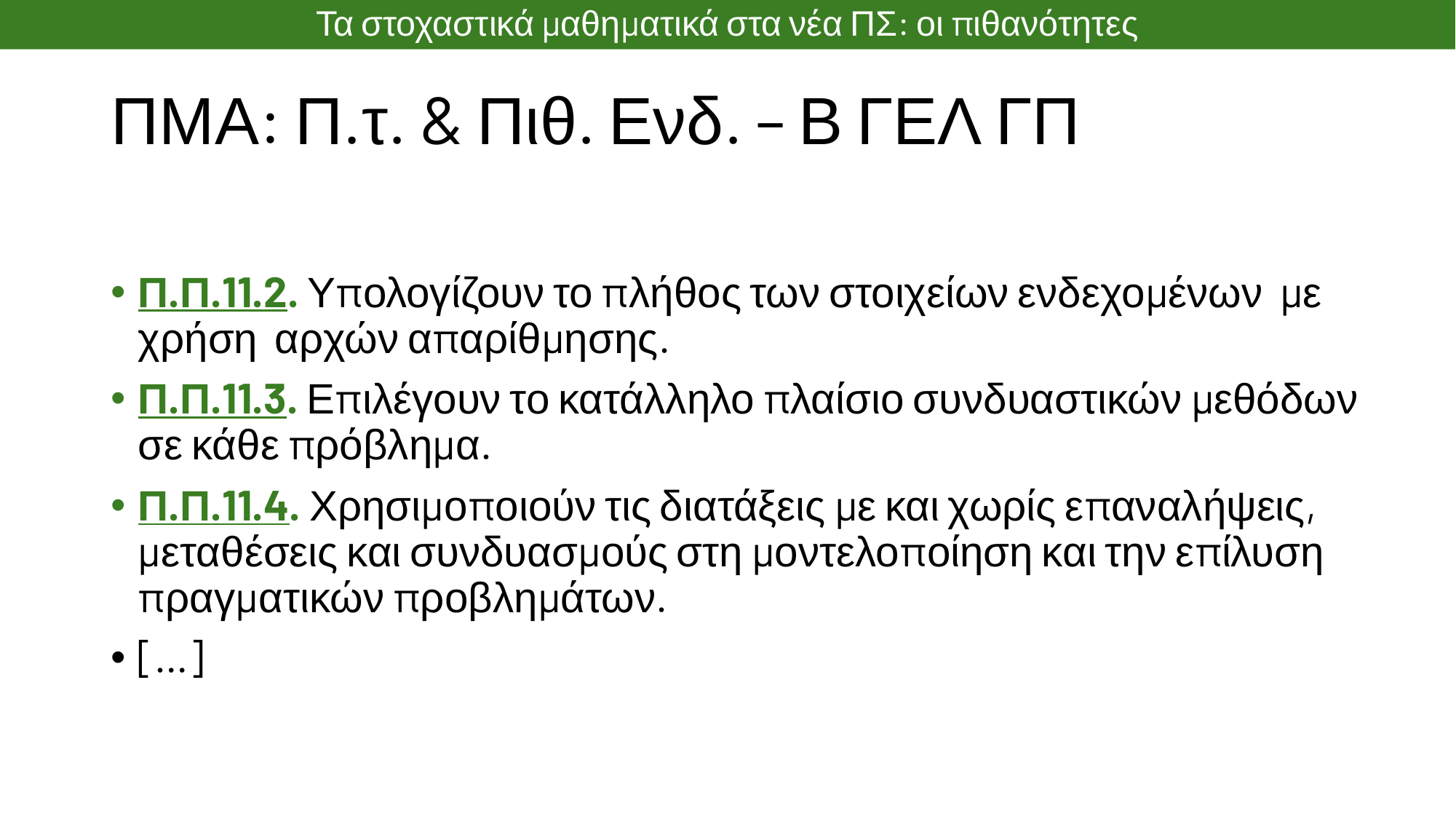

Τα στοχαστικά μαθηματικά στα νέα ΠΣ: οι πιθανότητες
# ΠΜΑ: Π.τ. & Πιθ. Ενδ. – Β ΓΕΛ ΓΠ
Π.Π.11.2. Υπολογίζουν το πλήθος των στοιχείων ενδεχομένων  με χρήση  αρχών απαρίθμησης.
Π.Π.11.3. Επιλέγουν το κατάλληλο πλαίσιο συνδυαστικών μεθόδων σε κάθε πρόβλημα.
Π.Π.11.4. Χρησιμοποιούν τις διατάξεις με και χωρίς επαναλήψεις, μεταθέσεις και συνδυασμούς στη μοντελοποίηση και την επίλυση πραγματικών προβλημάτων.
[…]